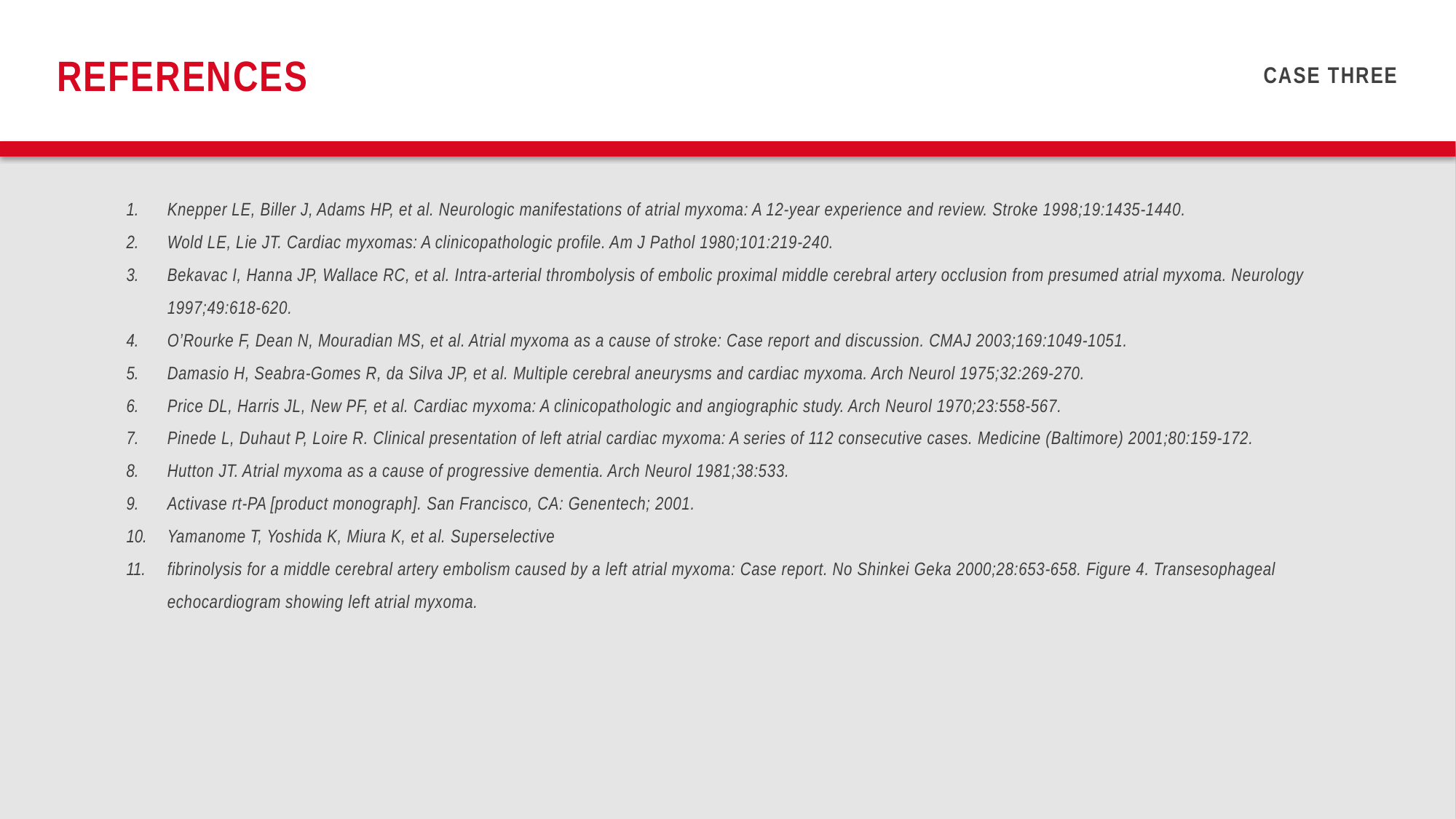

REFERENCES
CASE THREE

Knepper LE, Biller J, Adams HP, et al. Neurologic manifestations of atrial myxoma: A 12-year experience and review. Stroke 1998;19:1435-1440.
Wold LE, Lie JT. Cardiac myxomas: A clinicopathologic profile. Am J Pathol 1980;101:219-240.
Bekavac I, Hanna JP, Wallace RC, et al. Intra-arterial thrombolysis of embolic proximal middle cerebral artery occlusion from presumed atrial myxoma. Neurology 1997;49:618-620.
O’Rourke F, Dean N, Mouradian MS, et al. Atrial myxoma as a cause of stroke: Case report and discussion. CMAJ 2003;169:1049-1051.
Damasio H, Seabra-Gomes R, da Silva JP, et al. Multiple cerebral aneurysms and cardiac myxoma. Arch Neurol 1975;32:269-270.
Price DL, Harris JL, New PF, et al. Cardiac myxoma: A clinicopathologic and angiographic study. Arch Neurol 1970;23:558-567.
Pinede L, Duhaut P, Loire R. Clinical presentation of left atrial cardiac myxoma: A series of 112 consecutive cases. Medicine (Baltimore) 2001;80:159-172.
Hutton JT. Atrial myxoma as a cause of progressive dementia. Arch Neurol 1981;38:533.
Activase rt-PA [product monograph]. San Francisco, CA: Genentech; 2001.
Yamanome T, Yoshida K, Miura K, et al. Superselective
fibrinolysis for a middle cerebral artery embolism caused by a left atrial myxoma: Case report. No Shinkei Geka 2000;28:653-658. Figure 4. Transesophageal echocardiogram showing left atrial myxoma.